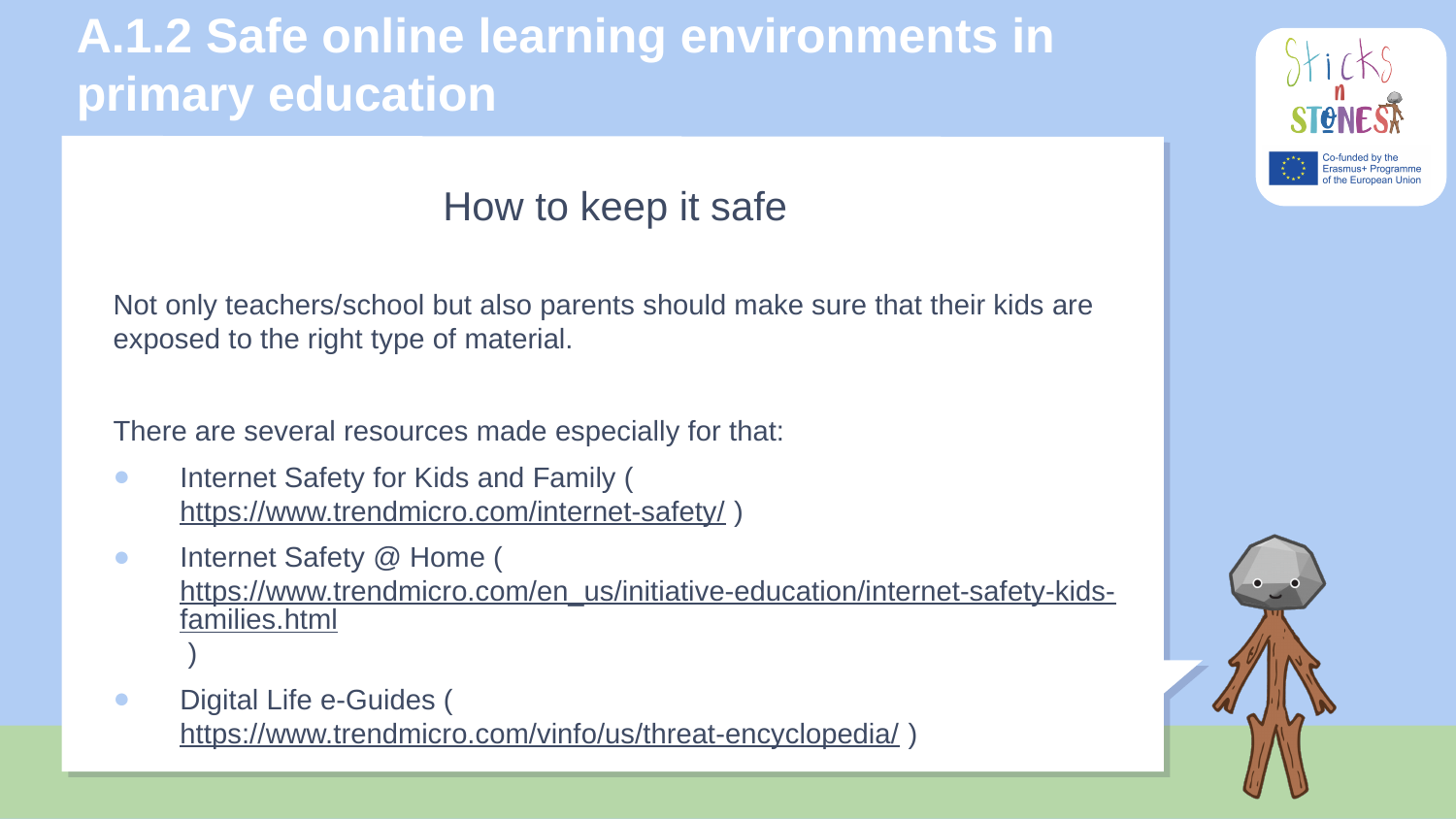

# A.1.2 Safe online learning environments in primary education
How to keep it safe

Not only teachers/school but also parents should make sure that their kids are exposed to the right type of material.

There are several resources made especially for that:
Internet Safety for Kids and Family (https://www.trendmicro.com/internet-safety/ )
Internet Safety @ Home (https://www.trendmicro.com/en_us/initiative-education/internet-safety-kids-families.html )
Digital Life e-Guides (https://www.trendmicro.com/vinfo/us/threat-encyclopedia/ )